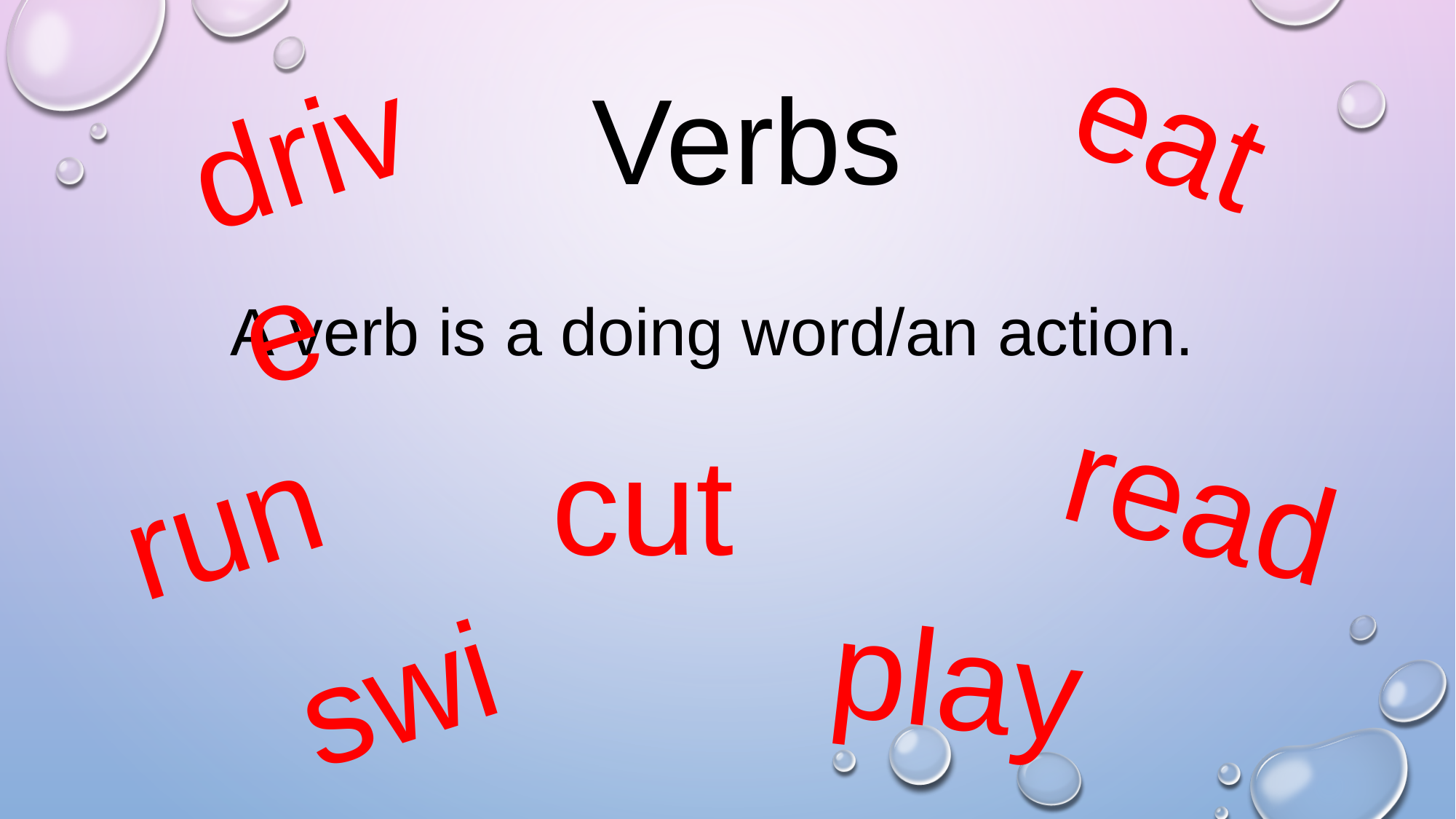

drive
Verbs

A verb is a doing word/an action.

eat
cut
read
run
swim
play